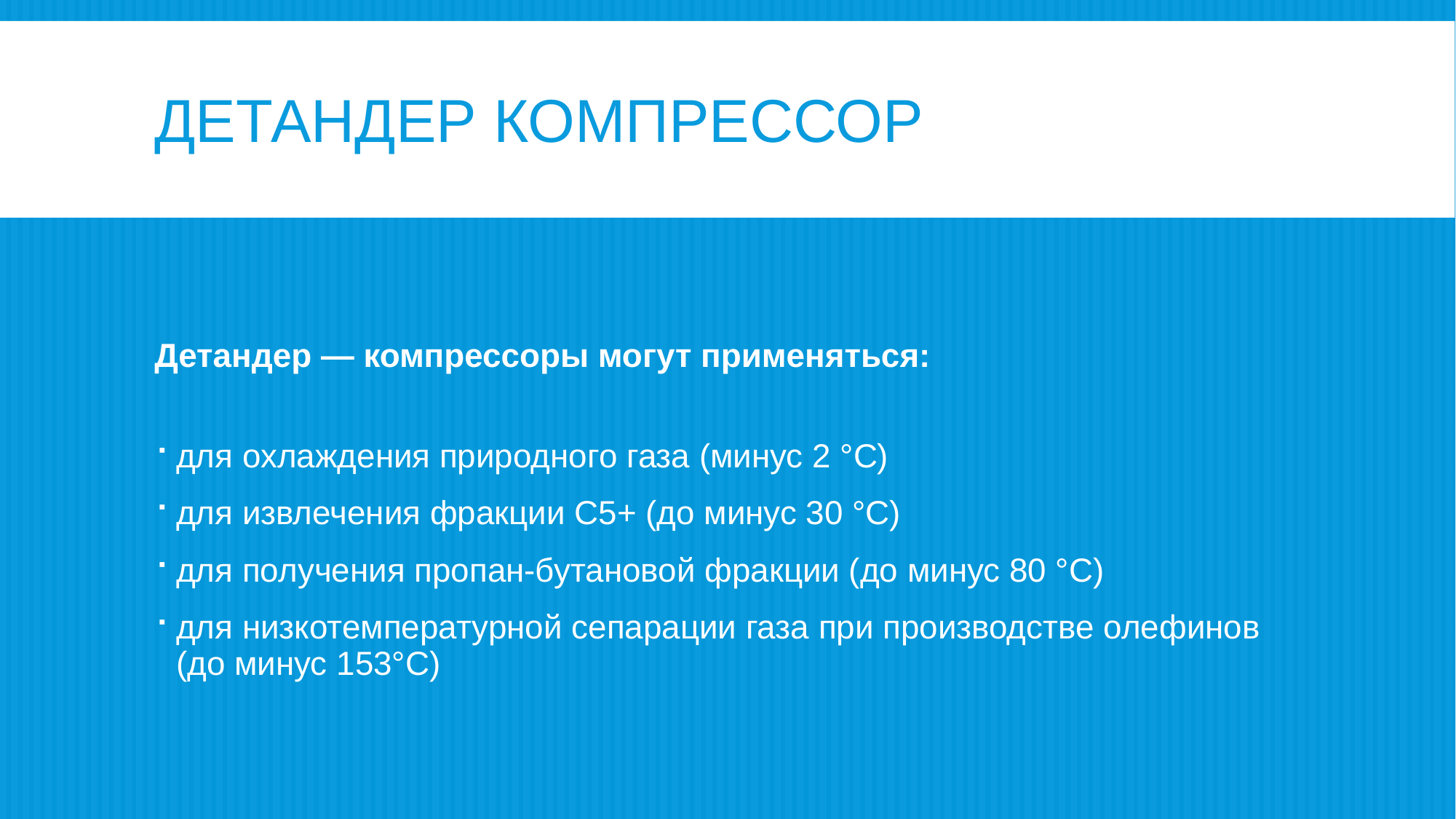

# Детандер компрессор
Детандер — компрессоры могут применяться:
для охлаждения природного газа (минус 2 °С)
для извлечения фракции С5+ (до минус 30 °С)
для получения пропан-бутановой фракции (до минус 80 °С)
для низкотемпературной сепарации газа при производстве олефинов (до минус 153°С)